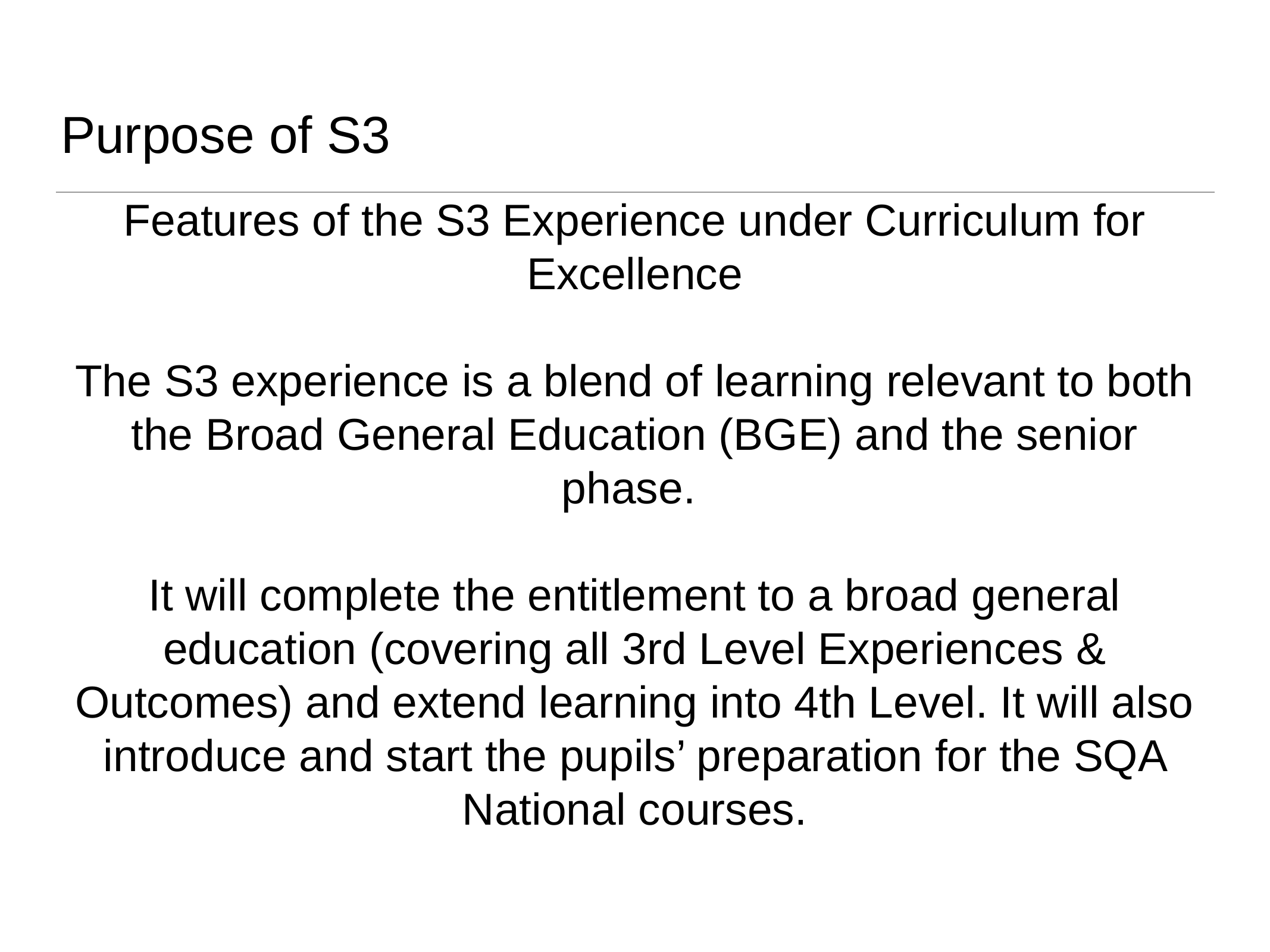

# Purpose of S3

Features of the S3 Experience under Curriculum for Excellence

The S3 experience is a blend of learning relevant to both the Broad General Education (BGE) and the senior phase.

It will complete the entitlement to a broad general education (covering all 3rd Level Experiences & Outcomes) and extend learning into 4th Level. It will also introduce and start the pupils’ preparation for the SQA National courses.